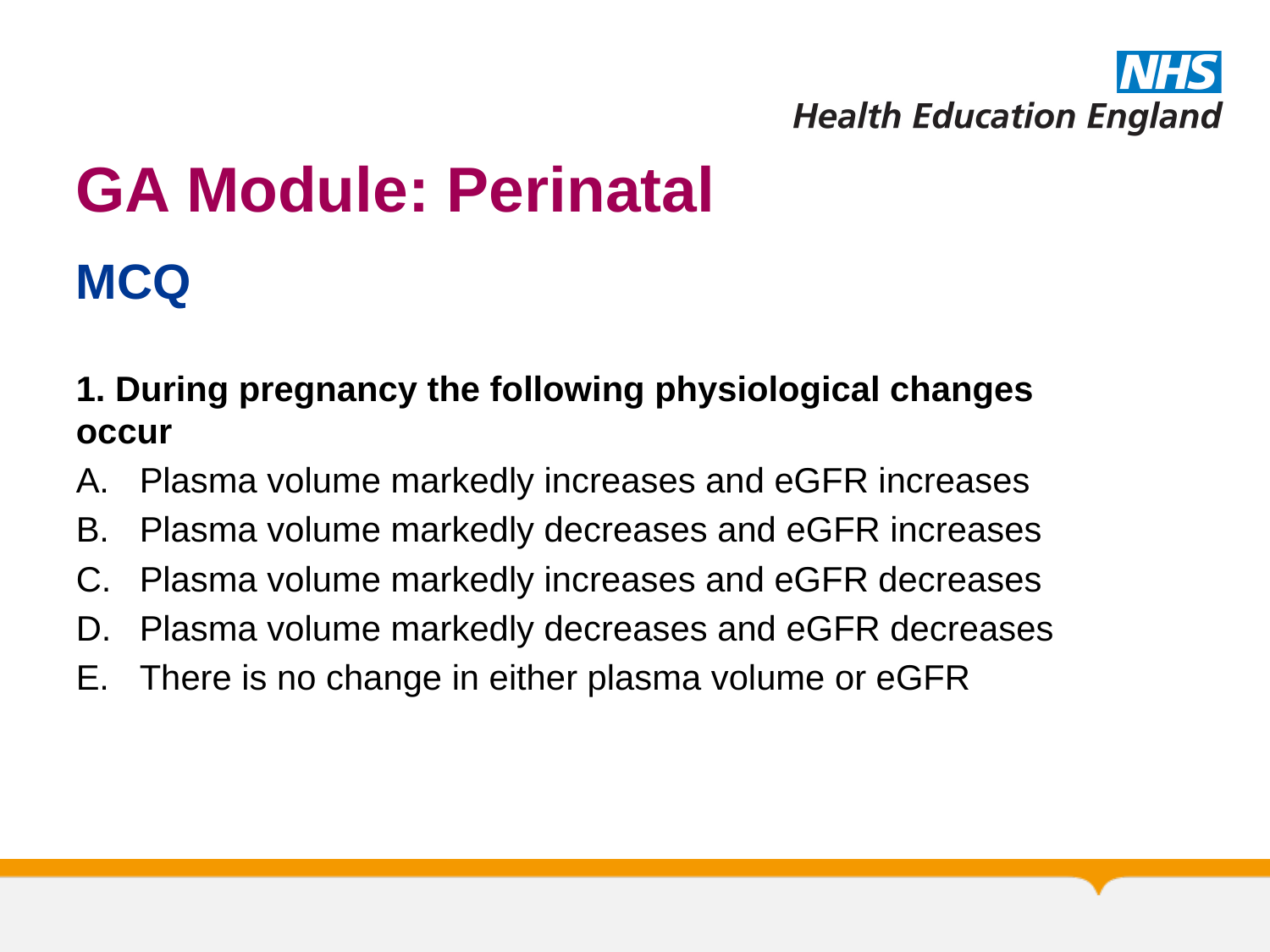

# GA Module: Perinatal
MCQ
1. During pregnancy the following physiological changes occur
Plasma volume markedly increases and eGFR increases
Plasma volume markedly decreases and eGFR increases
Plasma volume markedly increases and eGFR decreases
Plasma volume markedly decreases and eGFR decreases
There is no change in either plasma volume or eGFR